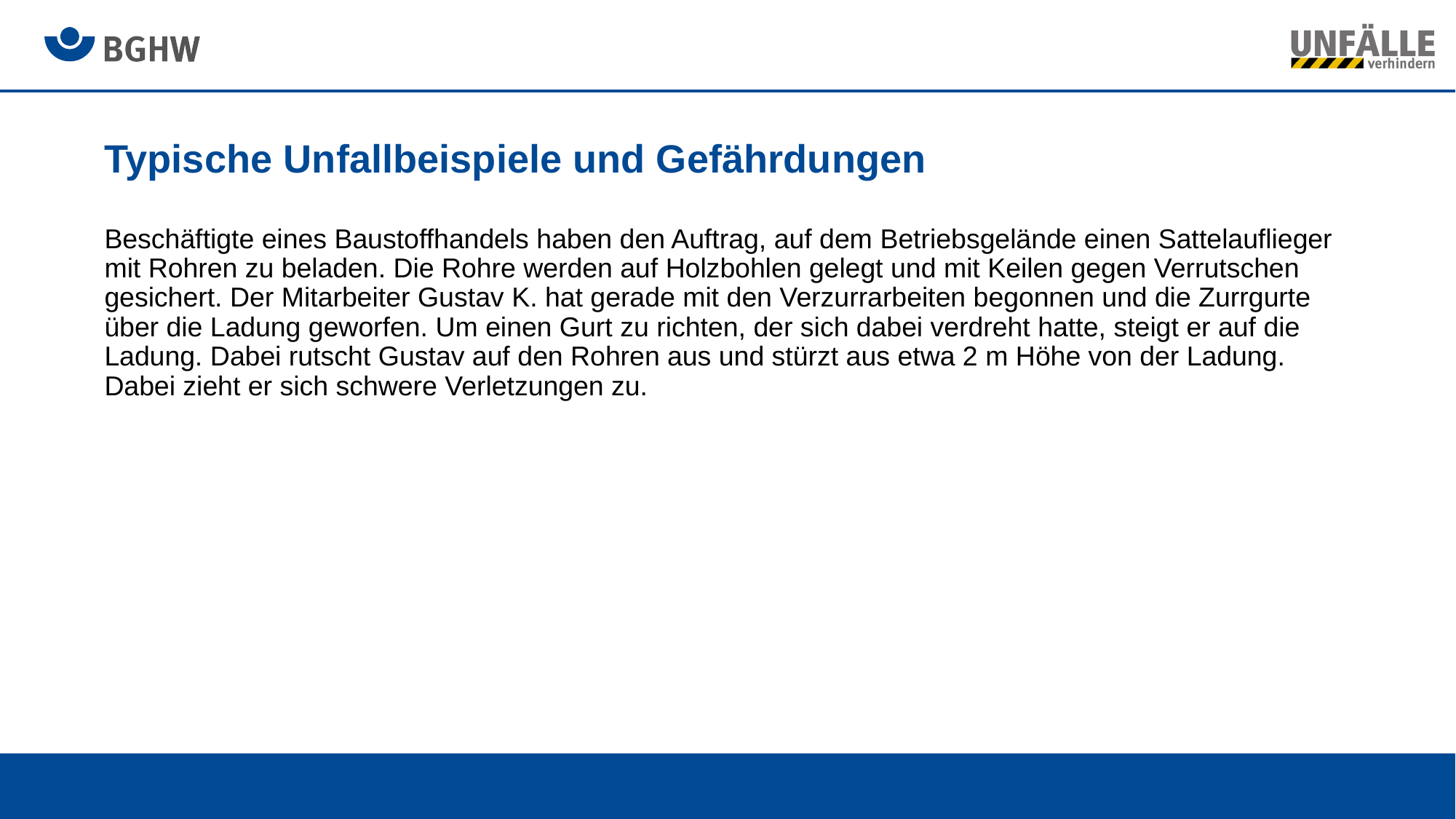

# Typische Unfallbeispiele und Gefährdungen
Beschäftigte eines Baustoffhandels haben den Auftrag, auf dem Betriebsgelände einen Sattelauflieger mit Rohren zu beladen. Die Rohre werden auf Holzbohlen gelegt und mit Keilen gegen Verrutschen gesichert. Der Mitarbeiter Gustav K. hat gerade mit den Verzurrarbeiten begonnen und die Zurrgurte über die Ladung geworfen. Um einen Gurt zu richten, der sich dabei verdreht hatte, steigt er auf die Ladung. Dabei rutscht Gustav auf den Rohren aus und stürzt aus etwa 2 m Höhe von der Ladung. Dabei zieht er sich schwere Verletzungen zu.